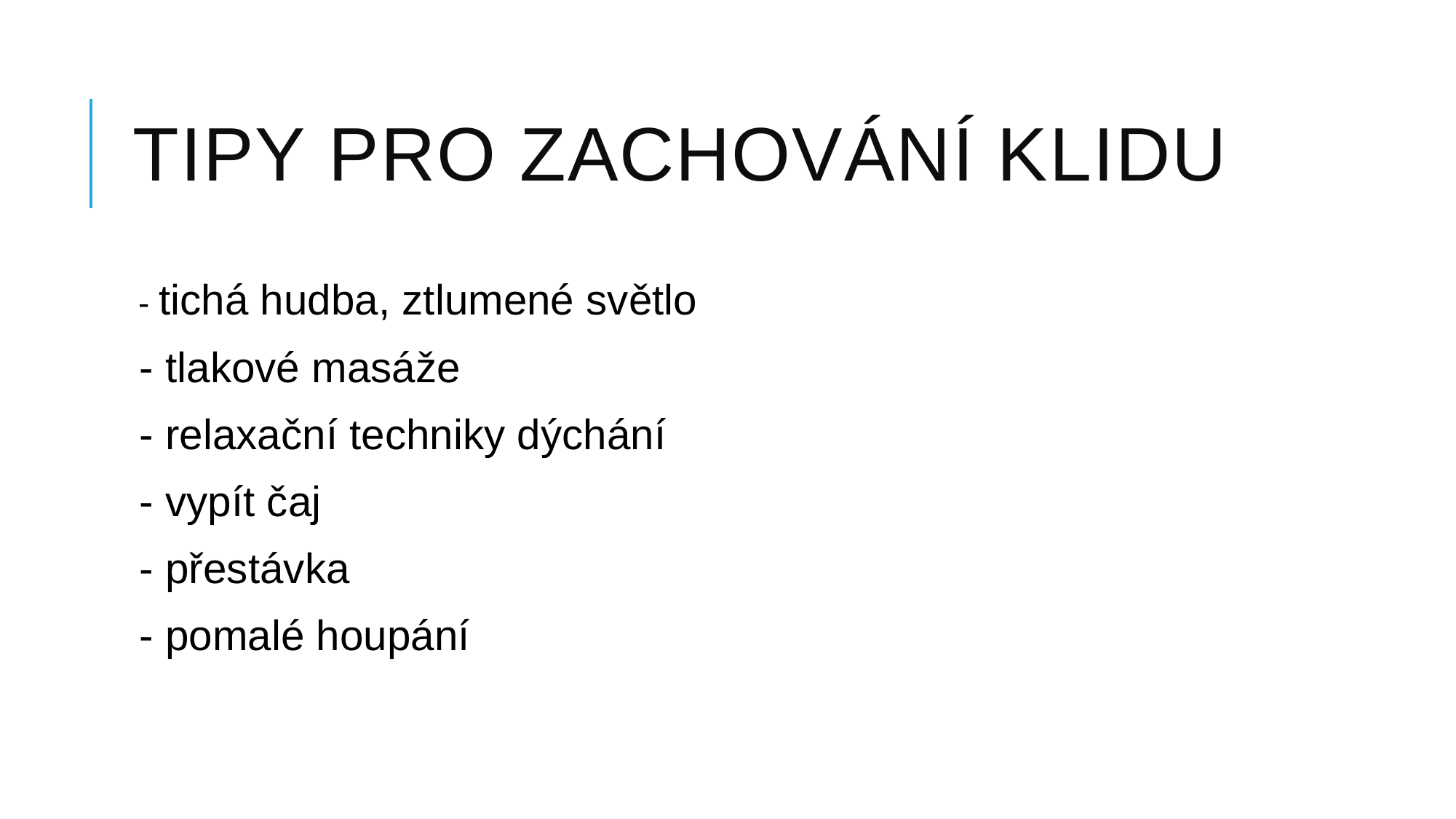

# Tipy pro zachování klidu
- tichá hudba, ztlumené světlo
- tlakové masáže
- relaxační techniky dýchání
- vypít čaj
- přestávka
- pomalé houpání